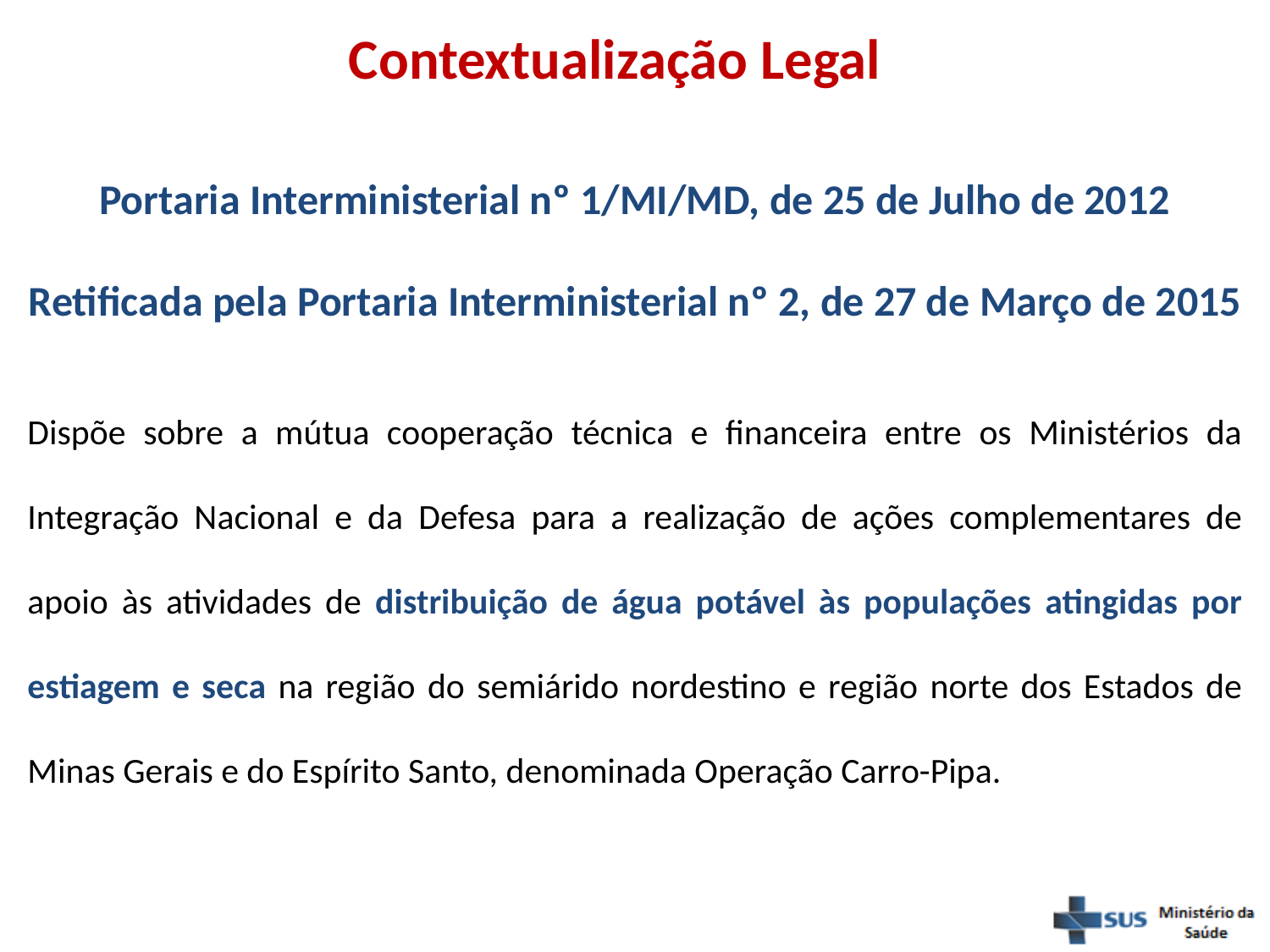

Contextualização Legal
Portaria Interministerial nº 1/MI/MD, de 25 de Julho de 2012

Retificada pela Portaria Interministerial nº 2, de 27 de Março de 2015

Dispõe sobre a mútua cooperação técnica e financeira entre os Ministérios da Integração Nacional e da Defesa para a realização de ações complementares de apoio às atividades de distribuição de água potável às populações atingidas por estiagem e seca na região do semiárido nordestino e região norte dos Estados de Minas Gerais e do Espírito Santo, denominada Operação Carro-Pipa.